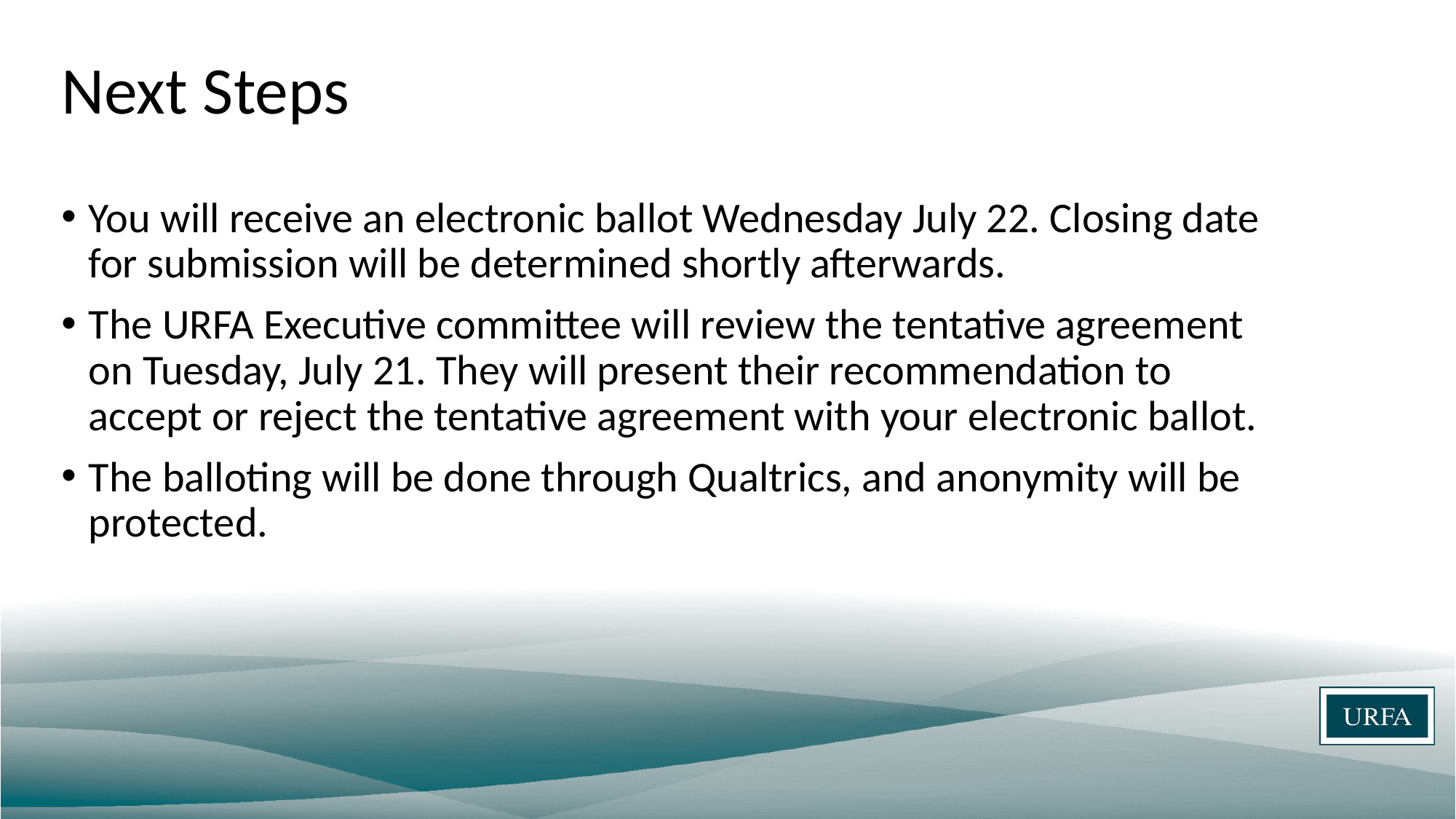

# Next Steps
You will receive an electronic ballot Wednesday July 22. Closing date for submission will be determined shortly afterwards.
The URFA Executive committee will review the tentative agreement on Tuesday, July 21. They will present their recommendation to accept or reject the tentative agreement with your electronic ballot.
The balloting will be done through Qualtrics, and anonymity will be protected.